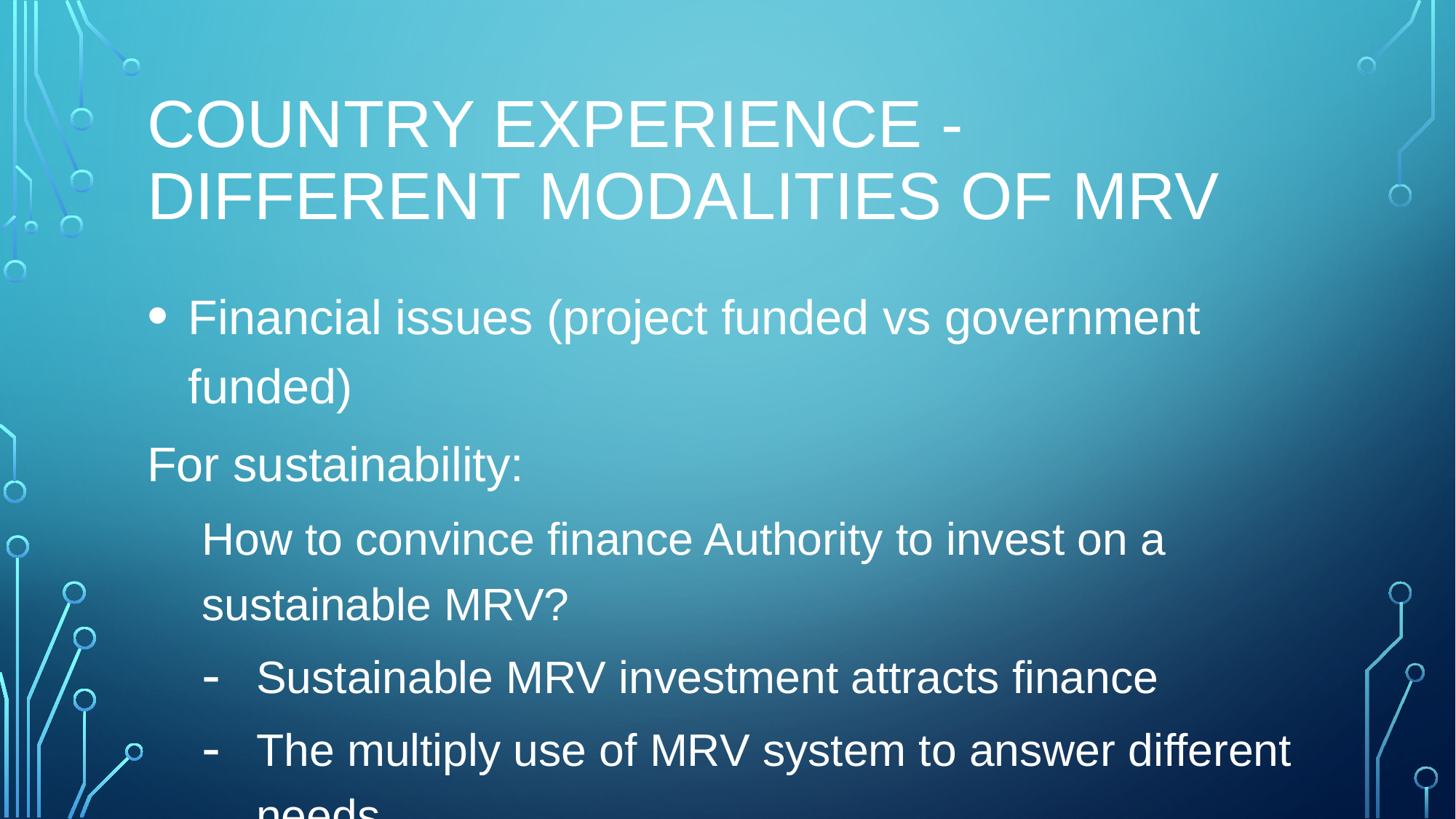

# Country Experience - Different modalities of MRV
Financial issues (project funded vs government funded)
For sustainability:
How to convince finance Authority to invest on a sustainable MRV?
Sustainable MRV investment attracts finance
The multiply use of MRV system to answer different needs